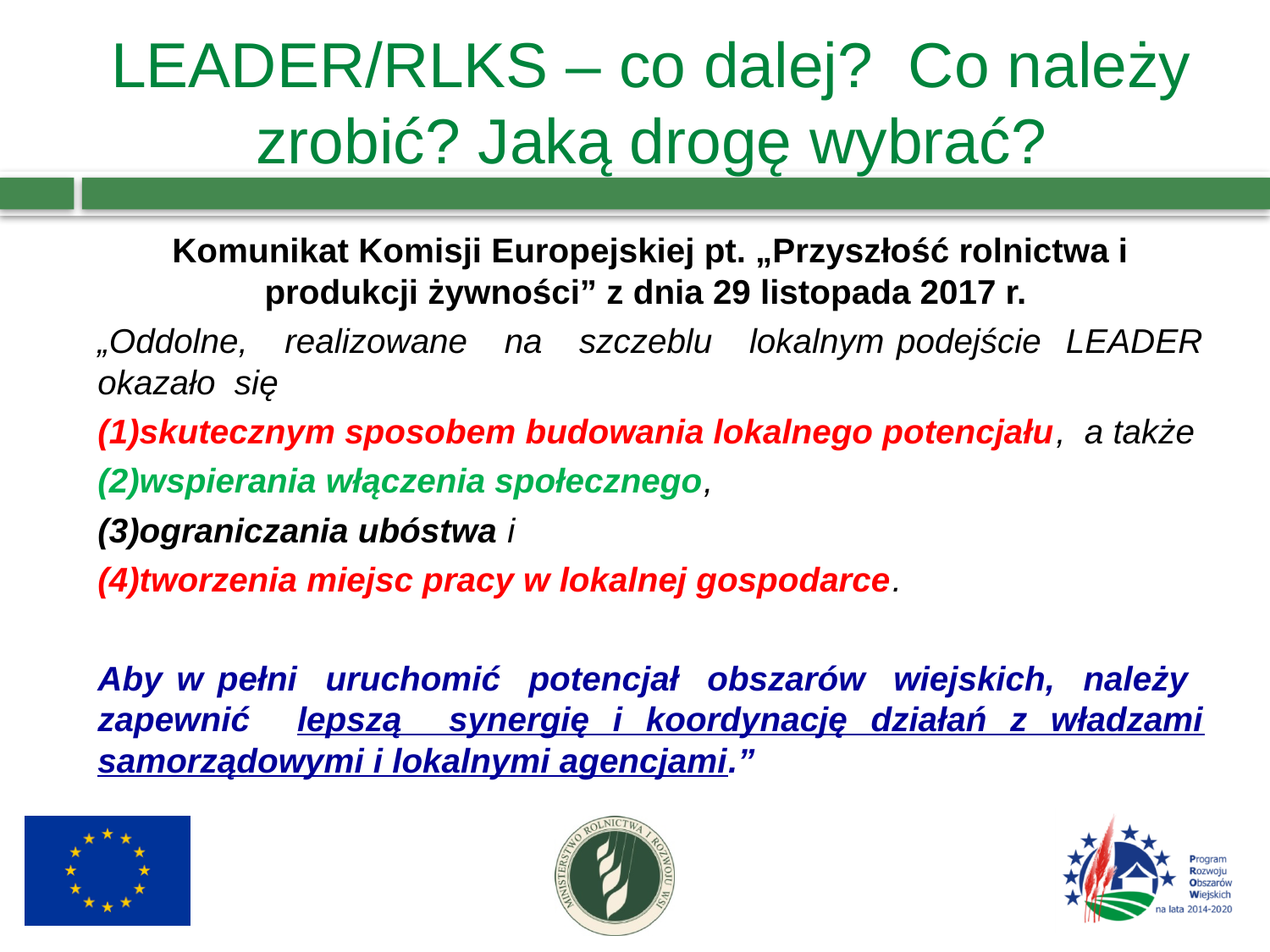

# LEADER/RLKS – co dalej?  Co należy zrobić? Jaką drogę wybrać?
Komunikat Komisji Europejskiej pt. „Przyszłość rolnictwa i produkcji żywności” z dnia 29 listopada 2017 r.
„Oddolne,   realizowane   na   szczeblu   lokalnym podejście  LEADER okazało  się
(1)skutecznym sposobem budowania lokalnego potencjału,  a także
(2)wspierania włączenia społecznego,
(3)ograniczania ubóstwa i
(4)tworzenia miejsc pracy w lokalnej gospodarce.

Aby w pełni  uruchomić  potencjał  obszarów  wiejskich,  należy  zapewnić  lepszą  synergię i koordynację działań z władzami samorządowymi i lokalnymi agencjami.”